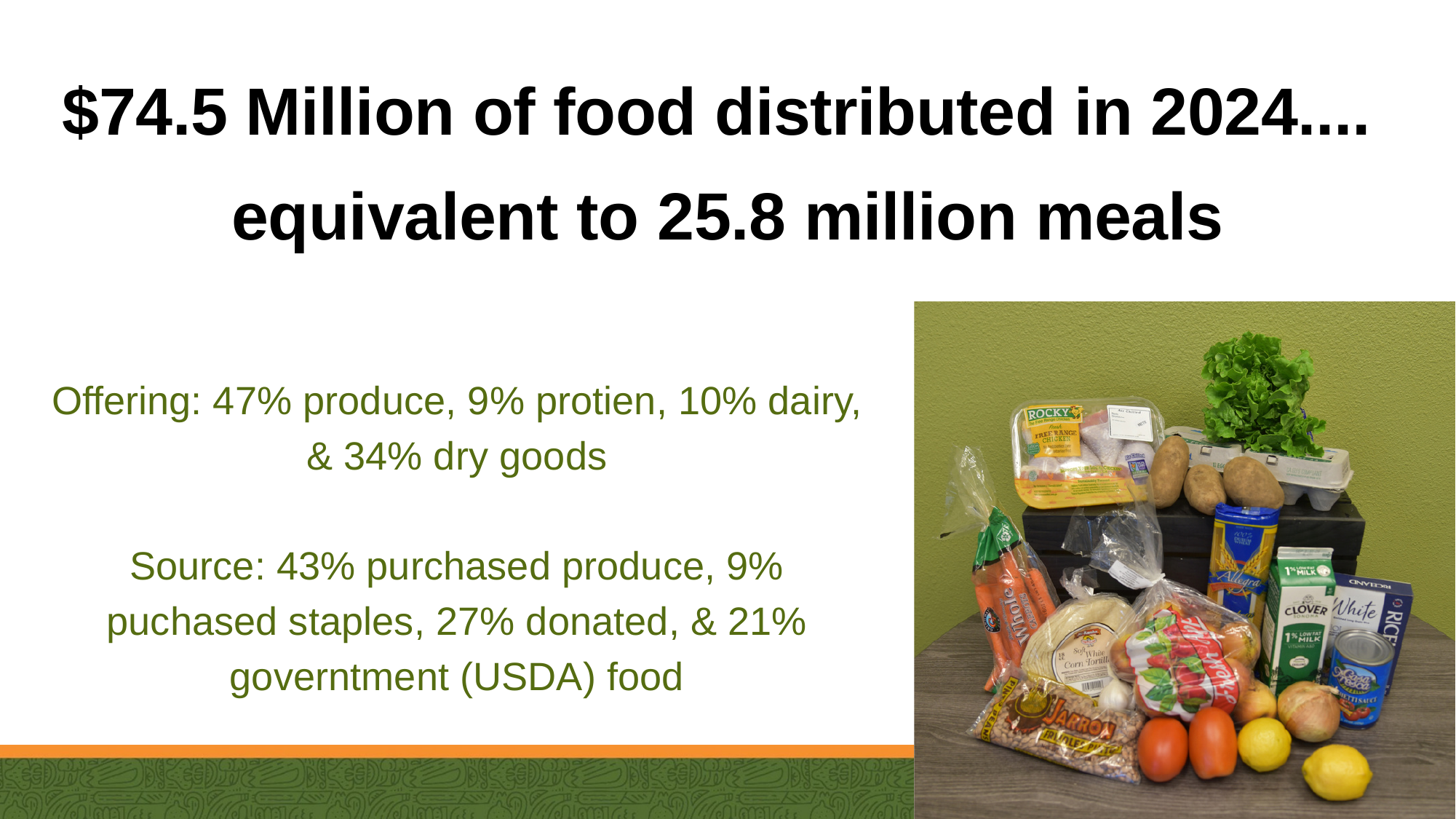

$74.5 Million of food distributed in 2024....

equivalent to 25.8 million meals

Offering: 47% produce, 9% protien, 10% dairy, & 34% dry goods

Source: 43% purchased produce, 9% puchased staples, 27% donated, & 21% governtment (USDA) food